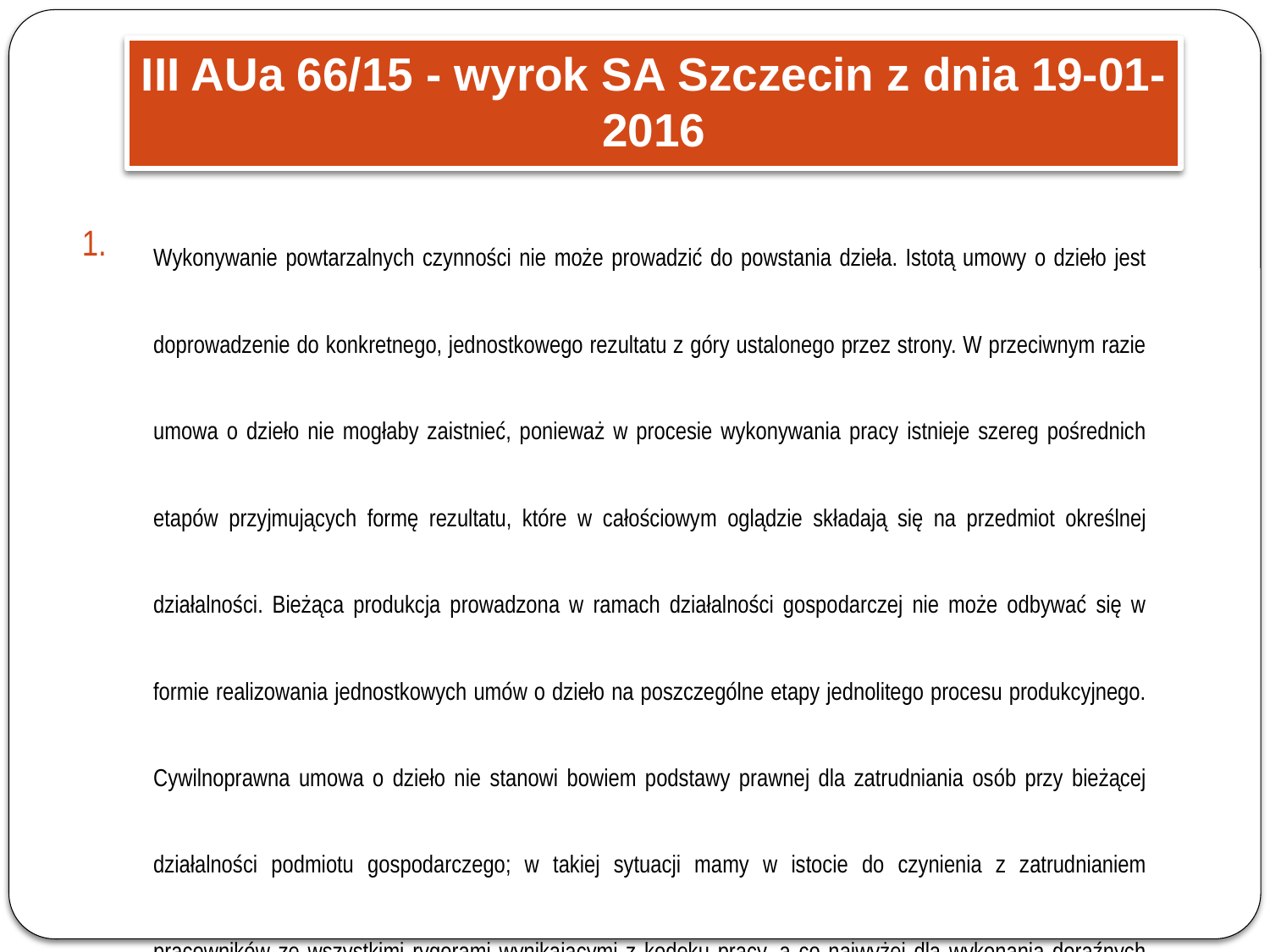

III AUa 66/15 - wyrok SA Szczecin z dnia 19-01-2016
Wykonywanie powtarzalnych czynności nie może prowadzić do powstania dzieła. Istotą umowy o dzieło jest doprowadzenie do konkretnego, jednostkowego rezultatu z góry ustalonego przez strony. W przeciwnym razie umowa o dzieło nie mogłaby zaistnieć, ponieważ w procesie wykonywania pracy istnieje szereg pośrednich etapów przyjmujących formę rezultatu, które w całościowym oglądzie składają się na przedmiot określnej działalności. Bieżąca produkcja prowadzona w ramach działalności gospodarczej nie może odbywać się w formie realizowania jednostkowych umów o dzieło na poszczególne etapy jednolitego procesu produkcyjnego. Cywilnoprawna umowa o dzieło nie stanowi bowiem podstawy prawnej dla zatrudniania osób przy bieżącej działalności podmiotu gospodarczego; w takiej sytuacji mamy w istocie do czynienia z zatrudnianiem pracowników ze wszystkimi rygorami wynikającymi z kodeku pracy, a co najwyżej dla wykonania doraźnych usług, z zatrudnieniem zleceniobiorców.